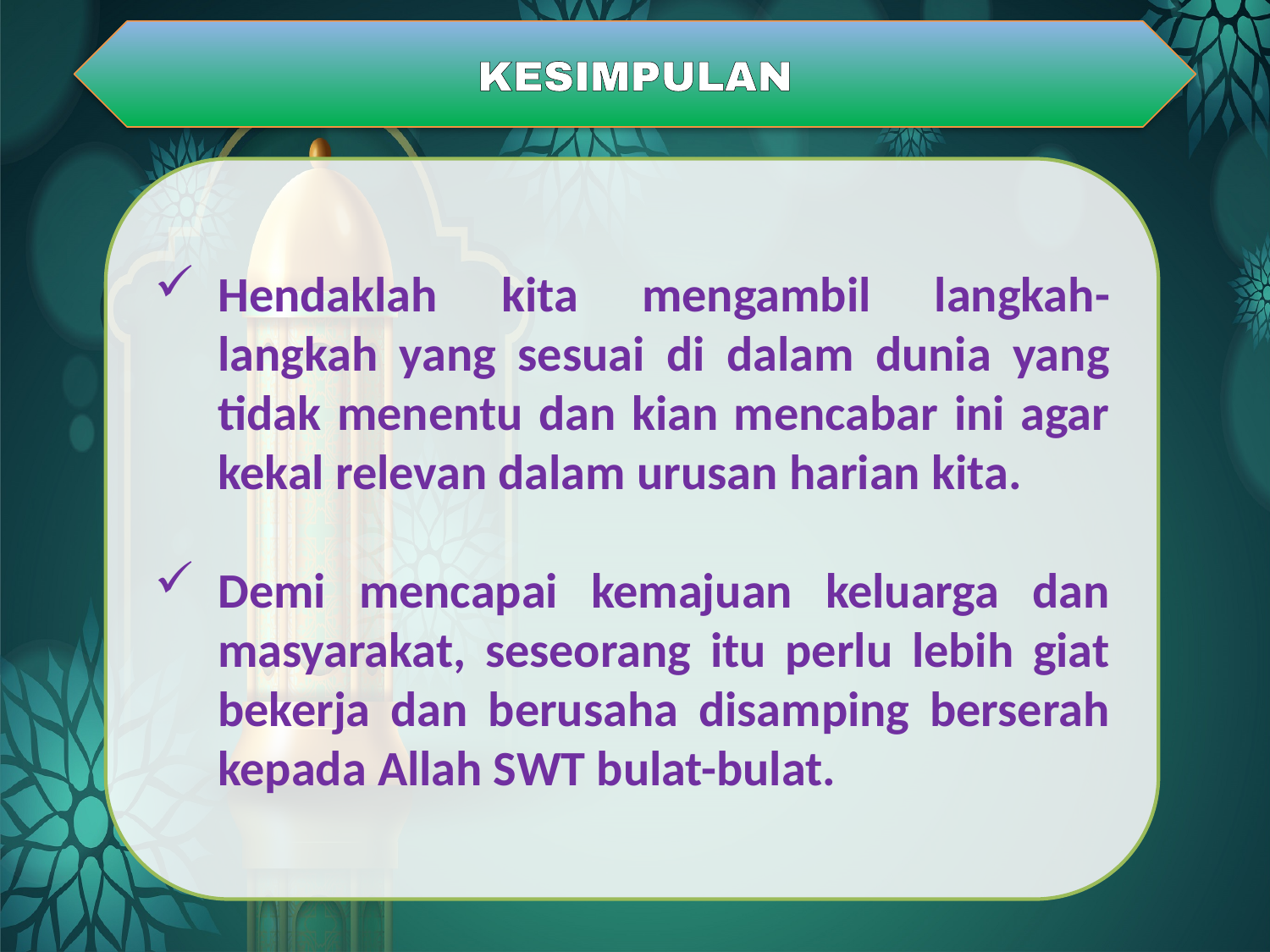

KESIMPULAN
Hendaklah kita mengambil langkah-langkah yang sesuai di dalam dunia yang tidak menentu dan kian mencabar ini agar kekal relevan dalam urusan harian kita.

Demi mencapai kemajuan keluarga dan masyarakat, seseorang itu perlu lebih giat bekerja dan berusaha disamping berserah kepada Allah SWT bulat-bulat.